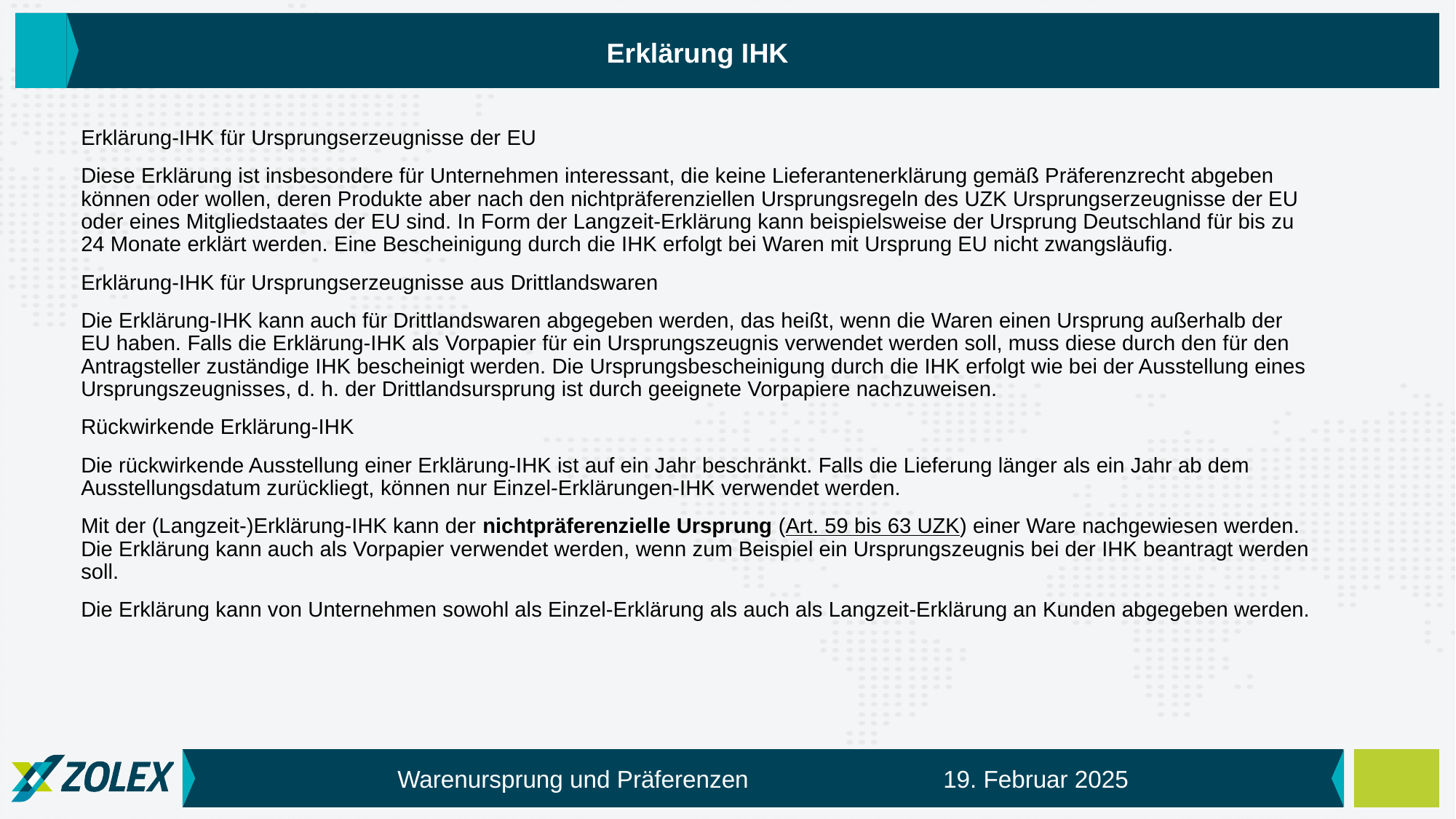

Erklärung IHK
Erklärung-IHK für Ursprungserzeugnisse der EU
Diese Erklärung ist insbesondere für Unternehmen interessant, die keine Lieferantenerklärung gemäß Präferenzrecht abgeben können oder wollen, deren Produkte aber nach den nichtpräferenziellen Ursprungsregeln des UZK Ursprungserzeugnisse der EU oder eines Mitgliedstaates der EU sind. In Form der Langzeit-Erklärung kann beispielsweise der Ursprung Deutschland für bis zu 24 Monate erklärt werden. Eine Bescheinigung durch die IHK erfolgt bei Waren mit Ursprung EU nicht zwangsläufig.
Erklärung-IHK für Ursprungserzeugnisse aus Drittlandswaren
Die Erklärung-IHK kann auch für Drittlandswaren abgegeben werden, das heißt, wenn die Waren einen Ursprung außerhalb der EU haben. Falls die Erklärung-IHK als Vorpapier für ein Ursprungszeugnis verwendet werden soll, muss diese durch den für den Antragsteller zuständige IHK bescheinigt werden. Die Ursprungsbescheinigung durch die IHK erfolgt wie bei der Ausstellung eines Ursprungszeugnisses, d. h. der Drittlandsursprung ist durch geeignete Vorpapiere nachzuweisen.
Rückwirkende Erklärung-IHK
Die rückwirkende Ausstellung einer Erklärung-IHK ist auf ein Jahr beschränkt. Falls die Lieferung länger als ein Jahr ab dem Ausstellungsdatum zurückliegt, können nur Einzel-Erklärungen-IHK verwendet werden.
Mit der (Langzeit-)Erklärung-IHK kann der nichtpräferenzielle Ursprung (Art. 59 bis 63 UZK) einer Ware nachgewiesen werden. Die Erklärung kann auch als Vorpapier verwendet werden, wenn zum Beispiel ein Ursprungszeugnis bei der IHK beantragt werden soll.
Die Erklärung kann von Unternehmen sowohl als Einzel-Erklärung als auch als Langzeit-Erklärung an Kunden abgegeben werden.